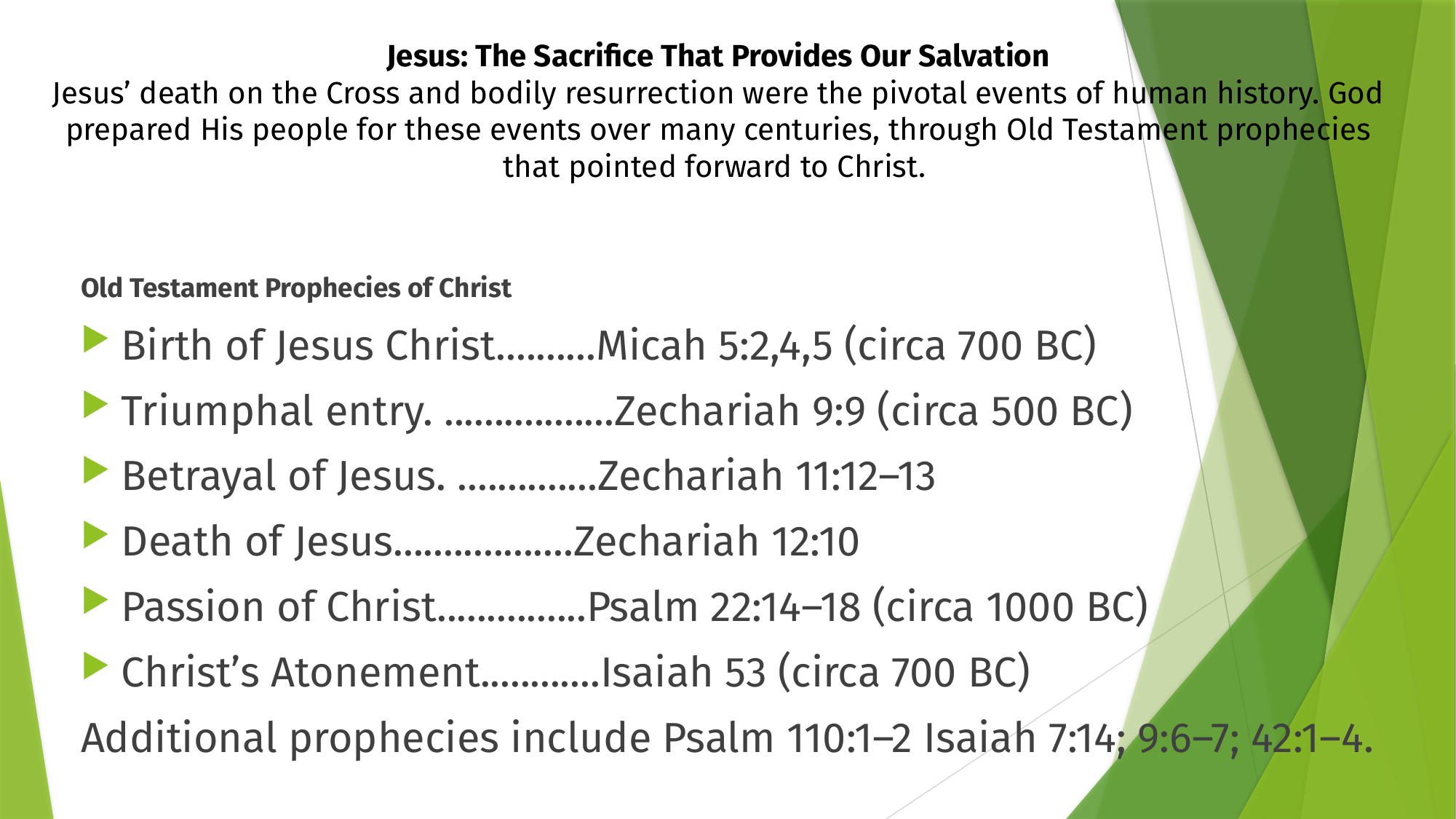

# Jesus: The Sacrifice That Provides Our Salvation Jesus’ death on the Cross and bodily resurrection were the pivotal events of human history. God prepared His people for these events over many centuries, through Old Testament prophecies that pointed forward to Christ.
Old Testament Prophecies of Christ
Birth of Jesus Christ..........Micah 5:2,4,5 (circa 700 BC)
Triumphal entry. .................Zechariah 9:9 (circa 500 BC)
Betrayal of Jesus. ..............Zechariah 11:12–13
Death of Jesus..................Zechariah 12:10
Passion of Christ...............Psalm 22:14–18 (circa 1000 BC)
Christ’s Atonement............Isaiah 53 (circa 700 BC)
Additional prophecies include Psalm 110:1–2 Isaiah 7:14; 9:6–7; 42:1–4.